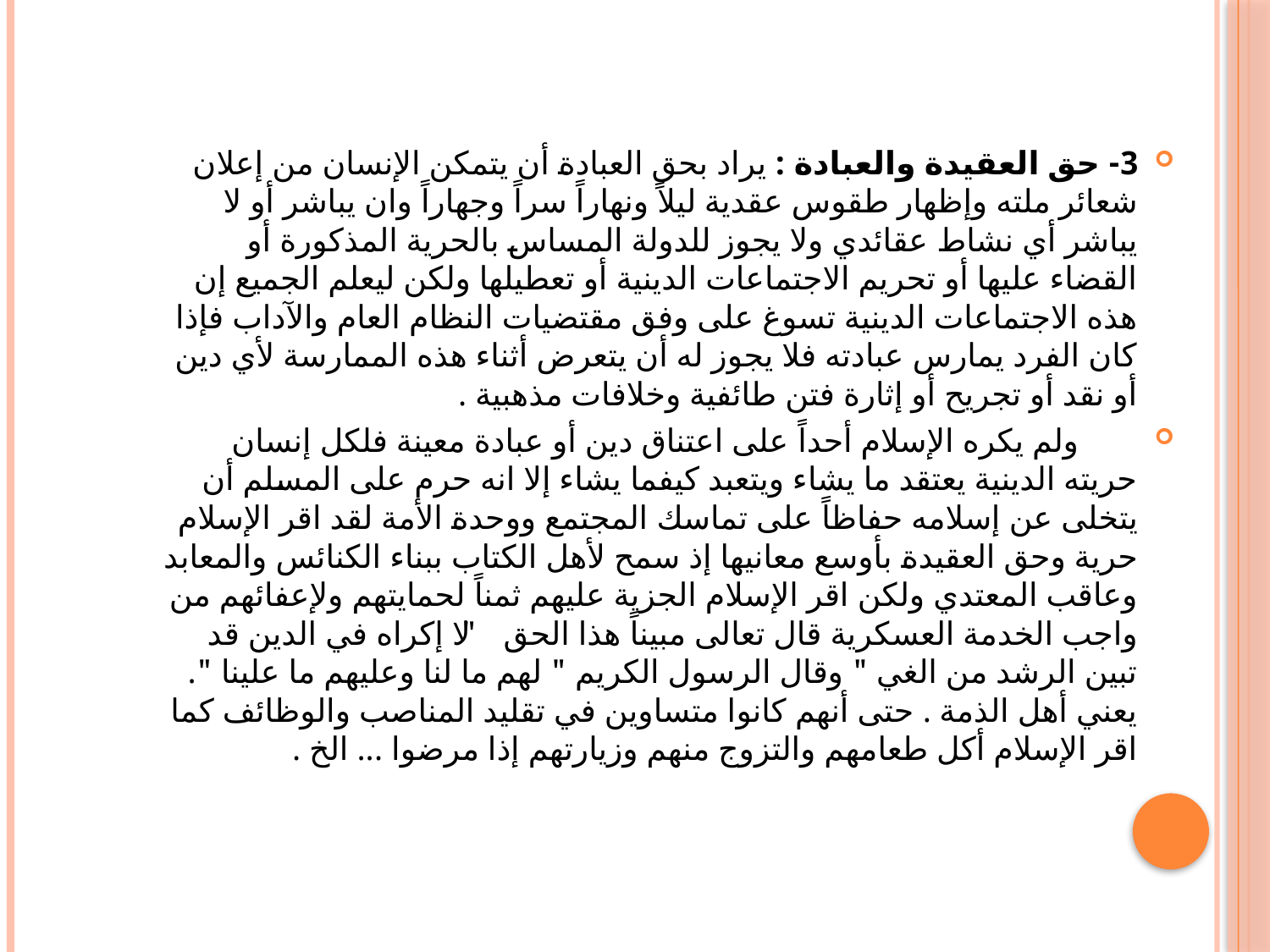

3- حق العقيدة والعبادة : يراد بحق العبادة أن يتمكن الإنسان من إعلان شعائر ملته وإظهار طقوس عقدية ليلاً ونهاراً سراً وجهاراً وان يباشر أو لا يباشر أي نشاط عقائدي ولا يجوز للدولة المساس بالحرية المذكورة أو القضاء عليها أو تحريم الاجتماعات الدينية أو تعطيلها ولكن ليعلم الجميع إن هذه الاجتماعات الدينية تسوغ على وفق مقتضيات النظام العام والآداب فإذا كان الفرد يمارس عبادته فلا يجوز له أن يتعرض أثناء هذه الممارسة لأي دين أو نقد أو تجريح أو إثارة فتن طائفية وخلافات مذهبية .
       ولم يكره الإسلام أحداً على اعتناق دين أو عبادة معينة فلكل إنسان حريته الدينية يعتقد ما يشاء ويتعبد كيفما يشاء إلا انه حرم على المسلم أن يتخلى عن إسلامه حفاظاً على تماسك المجتمع ووحدة الأمة لقد اقر الإسلام حرية وحق العقيدة بأوسع معانيها إذ سمح لأهل الكتاب ببناء الكنائس والمعابد وعاقب المعتدي ولكن اقر الإسلام الجزية عليهم ثمناً لحمايتهم ولإعفائهم من واجب الخدمة العسكرية قال تعالى مبيناً هذا الحق " لا إكراه في الدين قد تبين الرشد من الغي " وقال الرسول الكريم " لهم ما لنا وعليهم ما علينا ". يعني أهل الذمة . حتى أنهم كانوا متساوين في تقليد المناصب والوظائف كما اقر الإسلام أكل طعامهم والتزوج منهم وزيارتهم إذا مرضوا ... الخ .